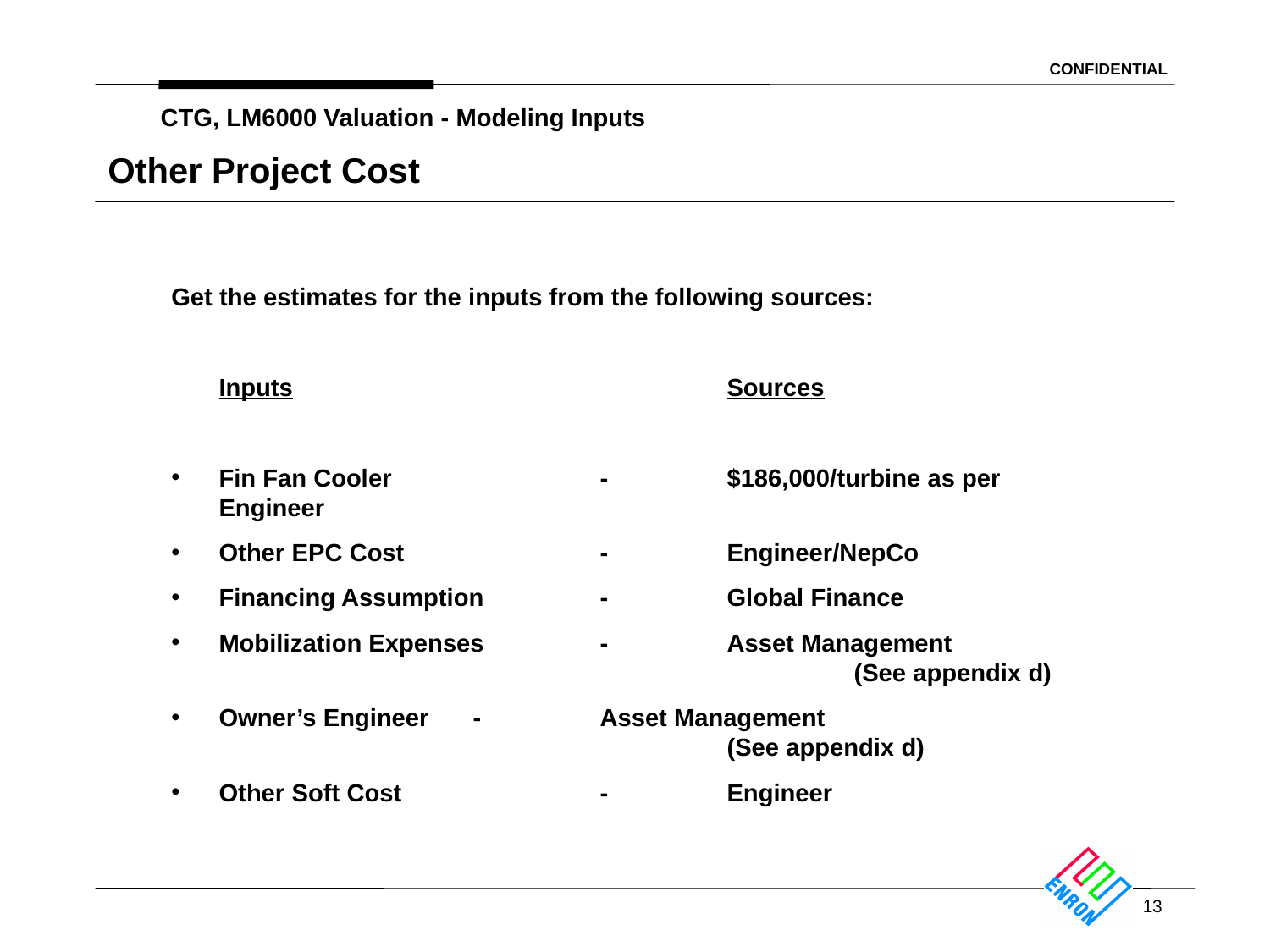

CTG, LM6000 Valuation - Modeling Inputs
Other Project Cost
# Get the estimates for the inputs from the following sources:

	Inputs				Sources

Fin Fan Cooler		-	$186,000/turbine as per Engineer
Other EPC Cost		-	Engineer/NepCo
Financing Assumption	-	Global Finance
Mobilization Expenses	-	Asset Management                    					(See appendix d)
Owner’s Engineer	-	Asset Management                    					(See appendix d)
Other Soft Cost		-	Engineer
13